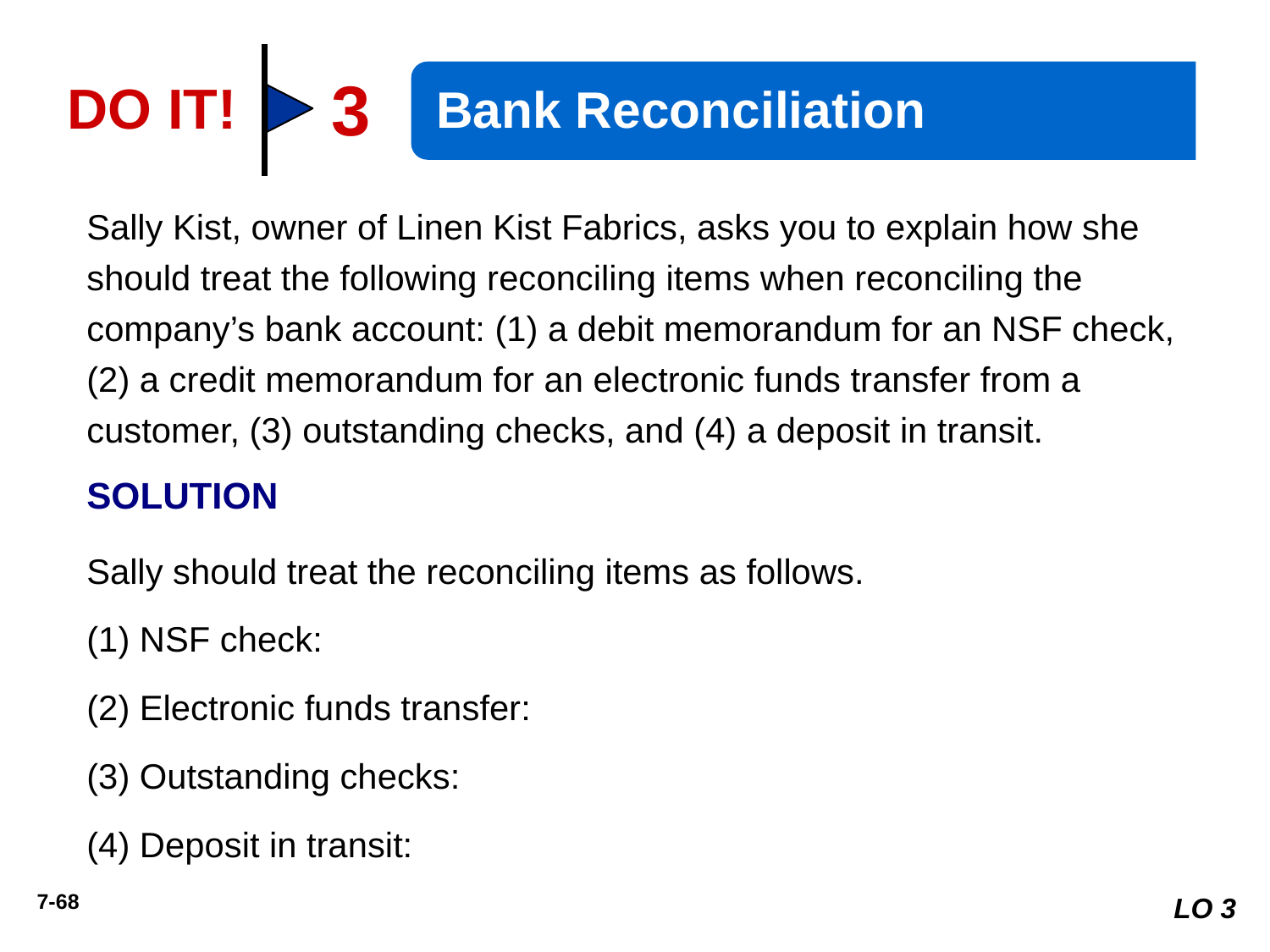

3
Bank Reconciliation
DO IT!

Sally Kist, owner of Linen Kist Fabrics, asks you to explain how she should treat the following reconciling items when reconciling the company’s bank account: (1) a debit memorandum for an NSF check, (2) a credit memorandum for an electronic funds transfer from a customer, (3) outstanding checks, and (4) a deposit in transit.
SOLUTION
Sally should treat the reconciling items as follows.
(1) NSF check:  Deduct from balance per books.
(2) Electronic funds transfer:  Add to balance per books.
(3) Outstanding checks:  Deduct from balance per bank.
(4) Deposit in transit:  Add to balance per bank.

LO 3